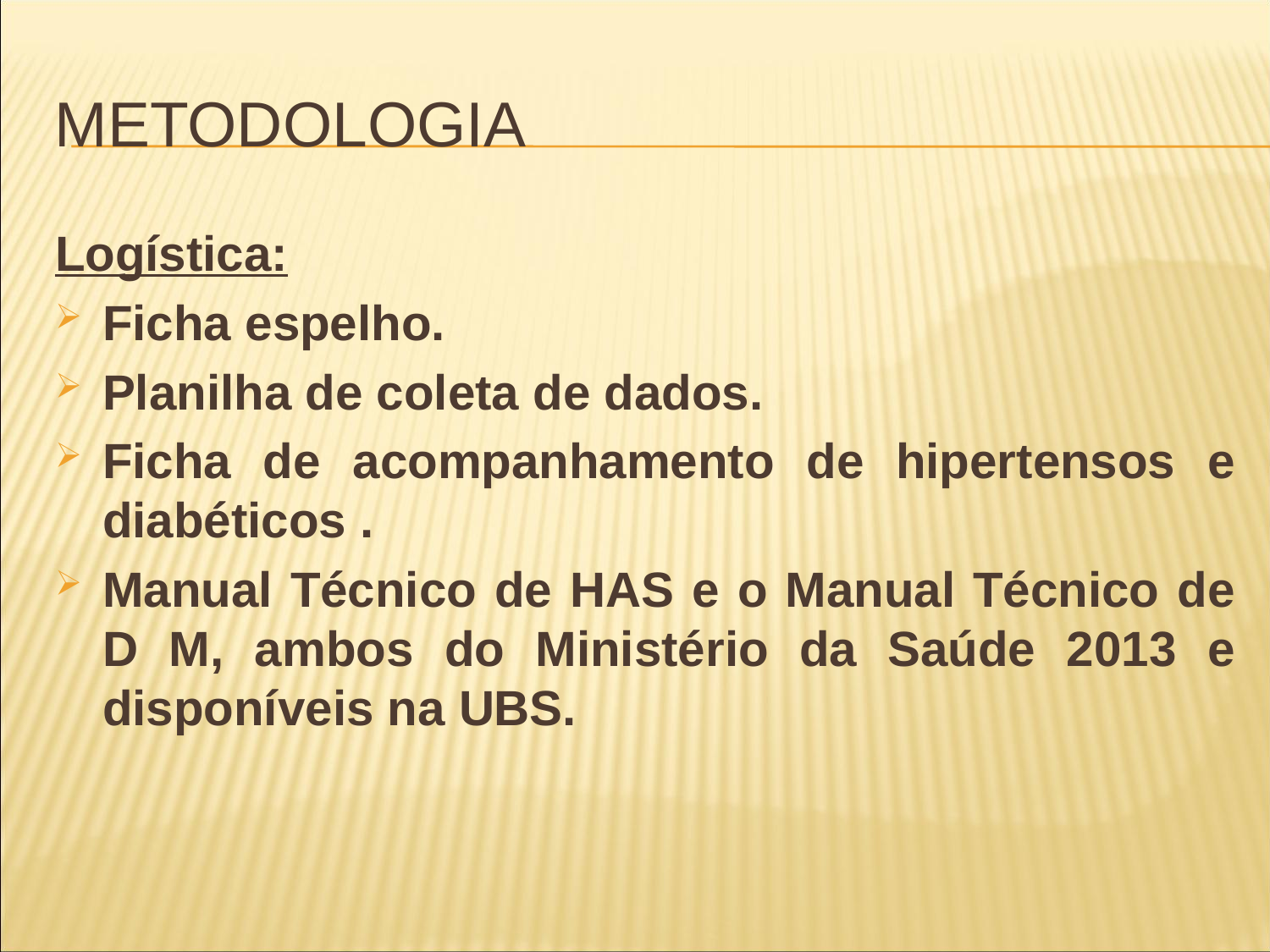

# metodologia
Logística:
Ficha espelho.
Planilha de coleta de dados.
Ficha de acompanhamento de hipertensos e diabéticos .
Manual Técnico de HAS e o Manual Técnico de D M, ambos do Ministério da Saúde 2013 e disponíveis na UBS.